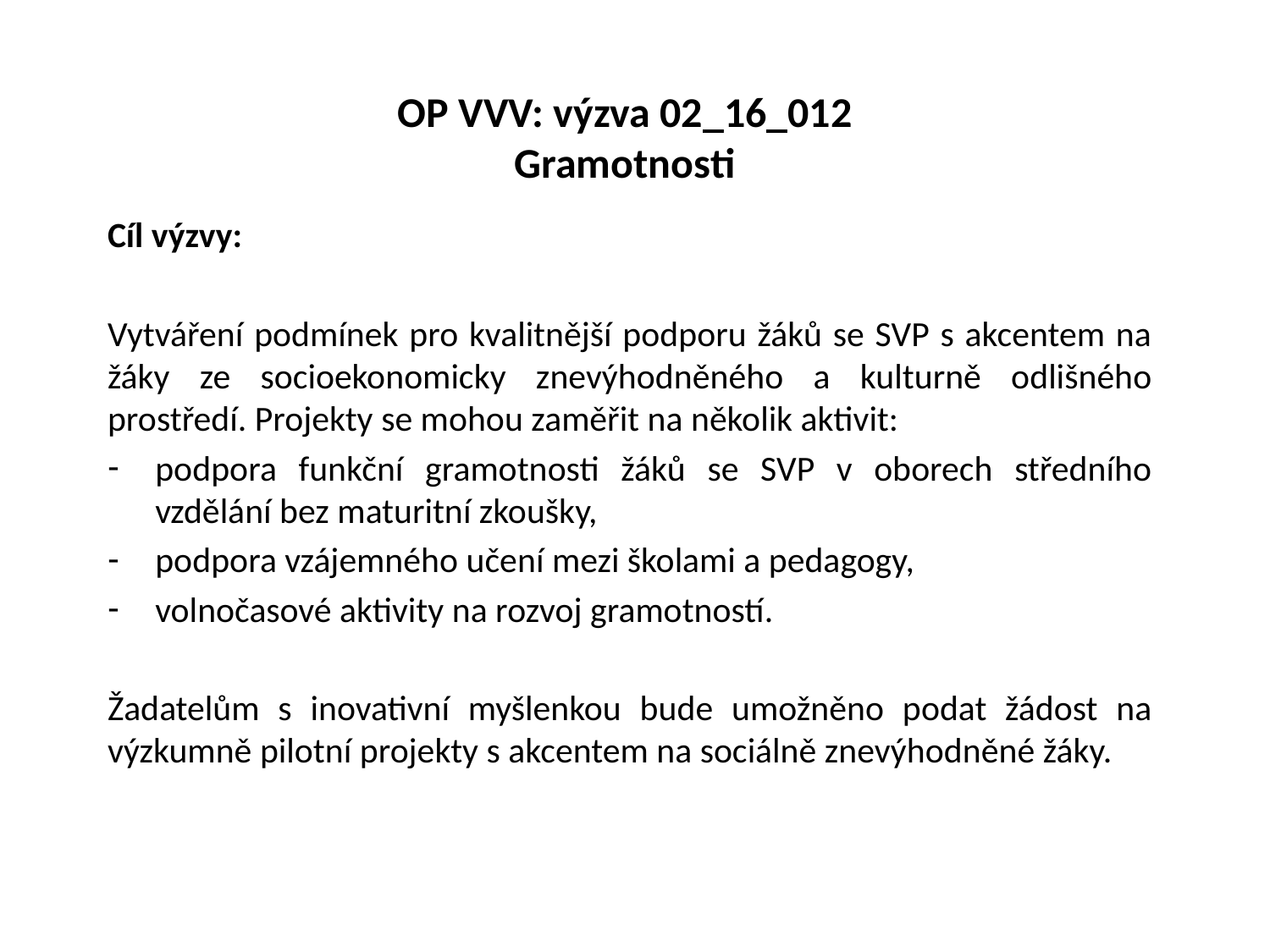

# OP VVV: výzva 02_16_012 Gramotnosti
Cíl výzvy:

Vytváření podmínek pro kvalitnější podporu žáků se SVP s akcentem na žáky ze socioekonomicky znevýhodněného a kulturně odlišného prostředí. Projekty se mohou zaměřit na několik aktivit:
podpora funkční gramotnosti žáků se SVP v oborech středního vzdělání bez maturitní zkoušky,
podpora vzájemného učení mezi školami a pedagogy,
volnočasové aktivity na rozvoj gramotností.

Žadatelům s inovativní myšlenkou bude umožněno podat žádost na výzkumně pilotní projekty s akcentem na sociálně znevýhodněné žáky.